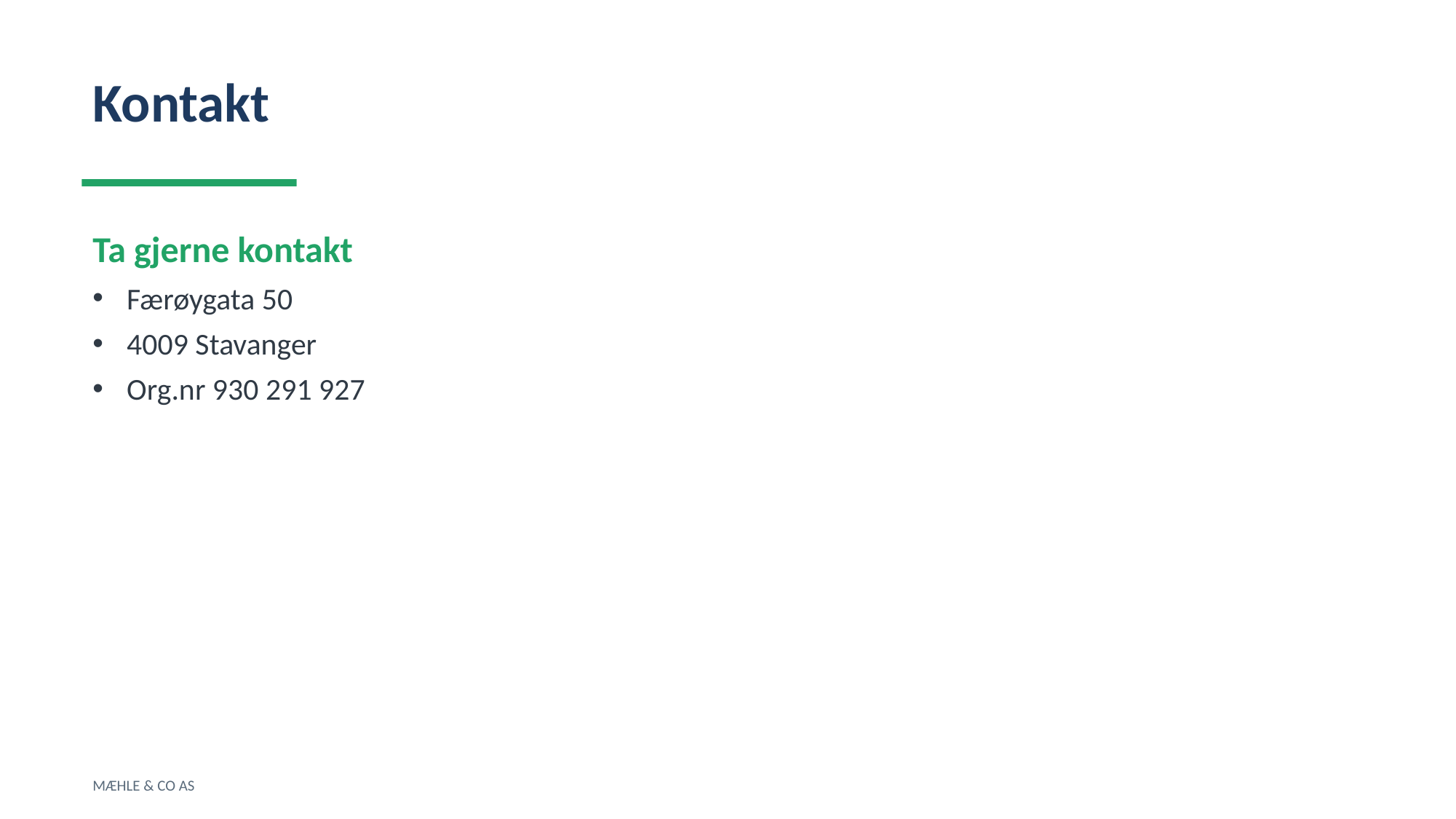

Kontakt

Ta gjerne kontakt
Færøygata 50
4009 Stavanger
Org.nr 930 291 927
MÆHLE & CO AS